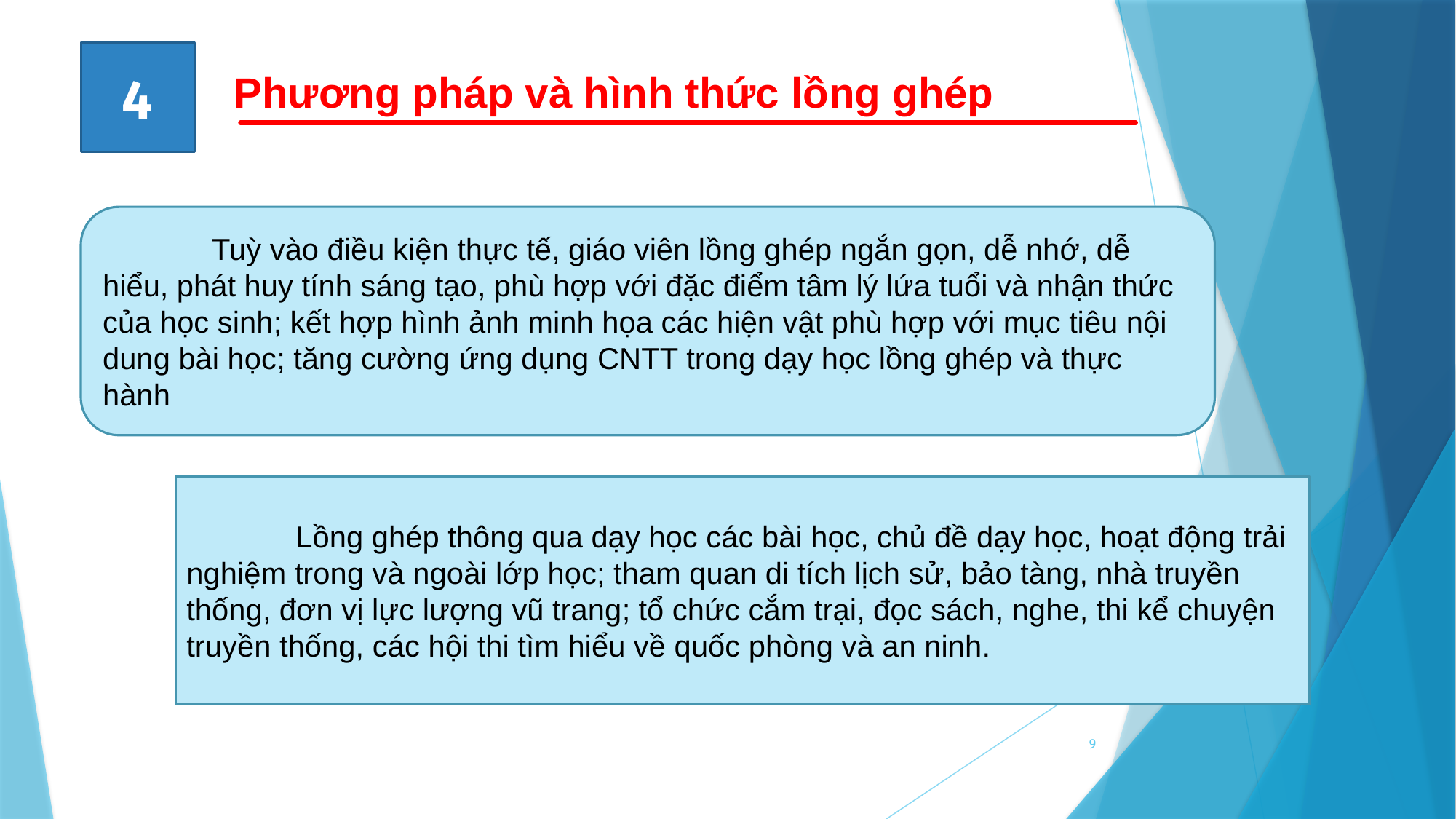

# 4
Phương pháp và hình thức lồng ghép
	Tuỳ vào điều kiện thực tế, giáo viên lồng ghép ngắn gọn, dễ nhớ, dễ hiểu, phát huy tính sáng tạo, phù hợp với đặc điểm tâm lý lứa tuổi và nhận thức của học sinh; kết hợp hình ảnh minh họa các hiện vật phù hợp với mục tiêu nội dung bài học; tăng cường ứng dụng CNTT trong dạy học lồng ghép và thực hành
	Lồng ghép thông qua dạy học các bài học, chủ đề dạy học, hoạt động trải nghiệm trong và ngoài lớp học; tham quan di tích lịch sử, bảo tàng, nhà truyền thống, đơn vị lực lượng vũ trang; tổ chức cắm trại, đọc sách, nghe, thi kể chuyện truyền thống, các hội thi tìm hiểu về quốc phòng và an ninh.
9